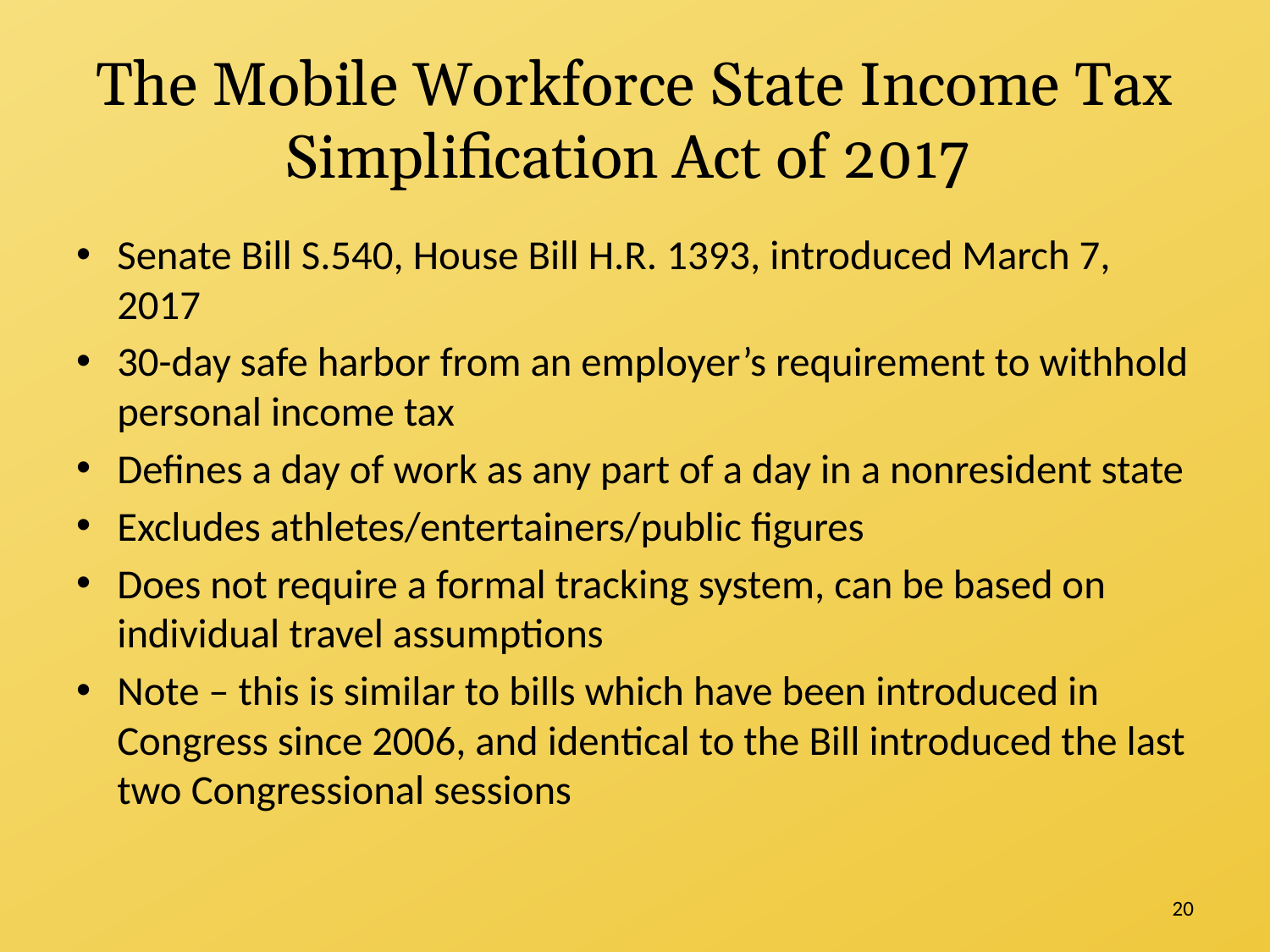

# The Mobile Workforce State Income Tax Simplification Act of 2017
Senate Bill S.540, House Bill H.R. 1393, introduced March 7, 2017
30-day safe harbor from an employer’s requirement to withhold personal income tax
Defines a day of work as any part of a day in a nonresident state
Excludes athletes/entertainers/public figures
Does not require a formal tracking system, can be based on individual travel assumptions
Note – this is similar to bills which have been introduced in Congress since 2006, and identical to the Bill introduced the last two Congressional sessions
20